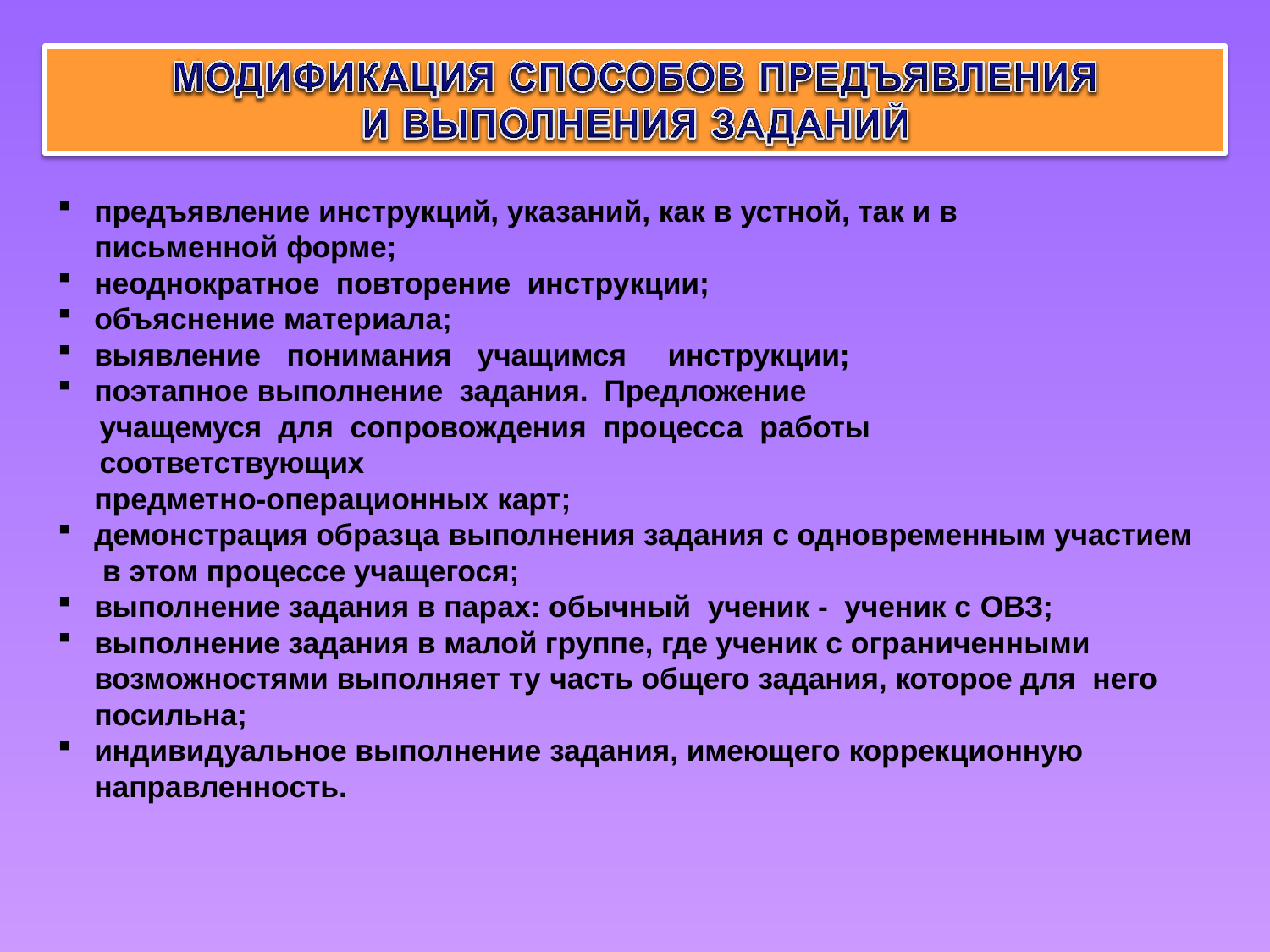

предъявление инструкций, указаний, как в устной, так и в  письменной форме;
неоднократное  повторение инструкции;
объяснение материала;
выявление   понимания   учащимся	инструкции;
поэтапное выполнение  задания. Предложение
учащемуся  для  сопровождения  процесса  работы  соответствующих
предметно-операционных карт;
демонстрация образца выполнения задания с одновременным участием  в этом процессе учащегося;
выполнение задания в парах: обычный  ученик -  ученик с ОВЗ;
выполнение задания в малой группе, где ученик с ограниченными  возможностями выполняет ту часть общего задания, которое для  него посильна;
индивидуальное выполнение задания, имеющего коррекционную  направленность.